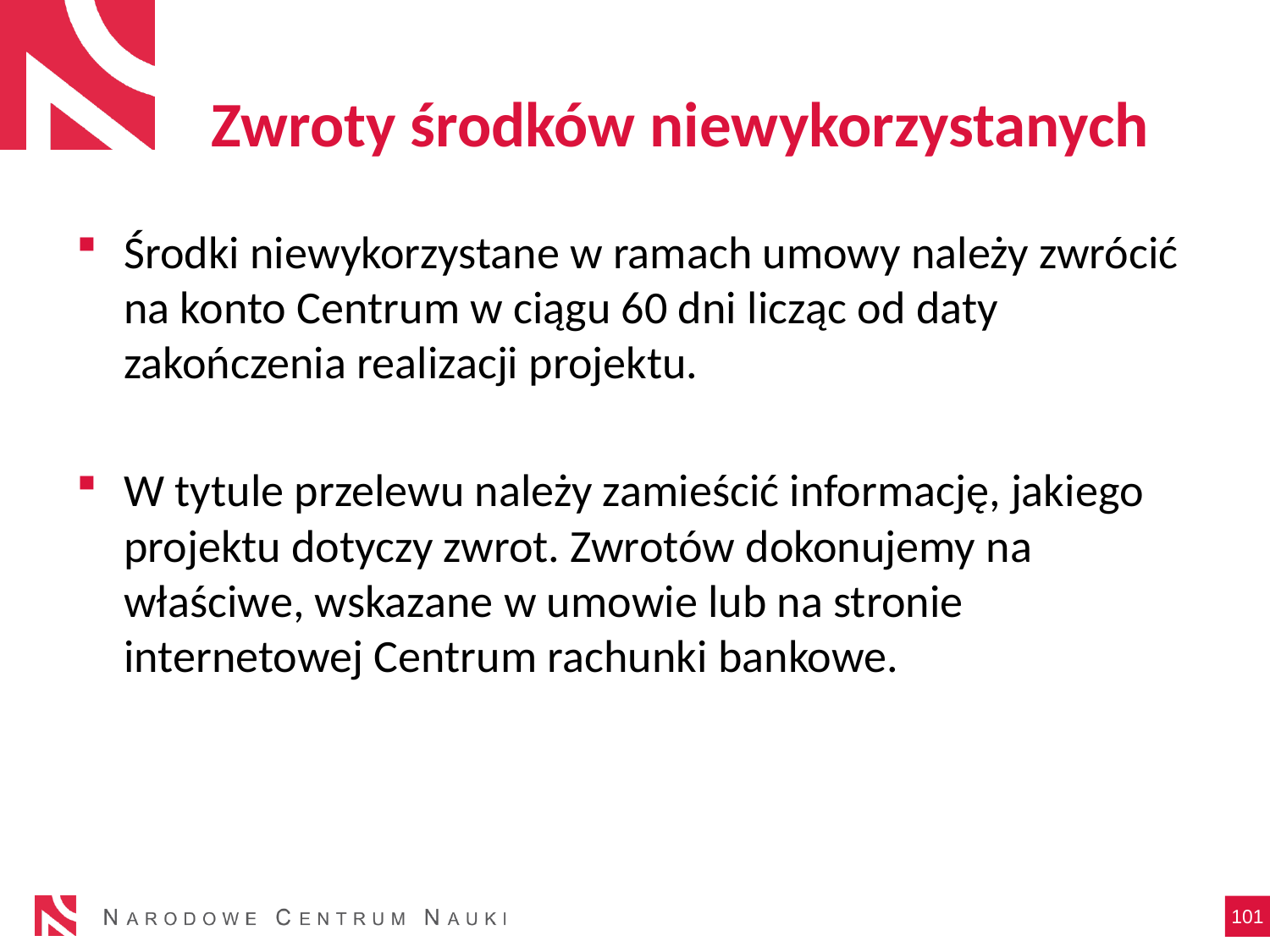

# Zwroty środków niewykorzystanych
Środki niewykorzystane w ramach umowy należy zwrócić na konto Centrum w ciągu 60 dni licząc od daty zakończenia realizacji projektu.

W tytule przelewu należy zamieścić informację, jakiego projektu dotyczy zwrot. Zwrotów dokonujemy na właściwe, wskazane w umowie lub na stronie internetowej Centrum rachunki bankowe.

101